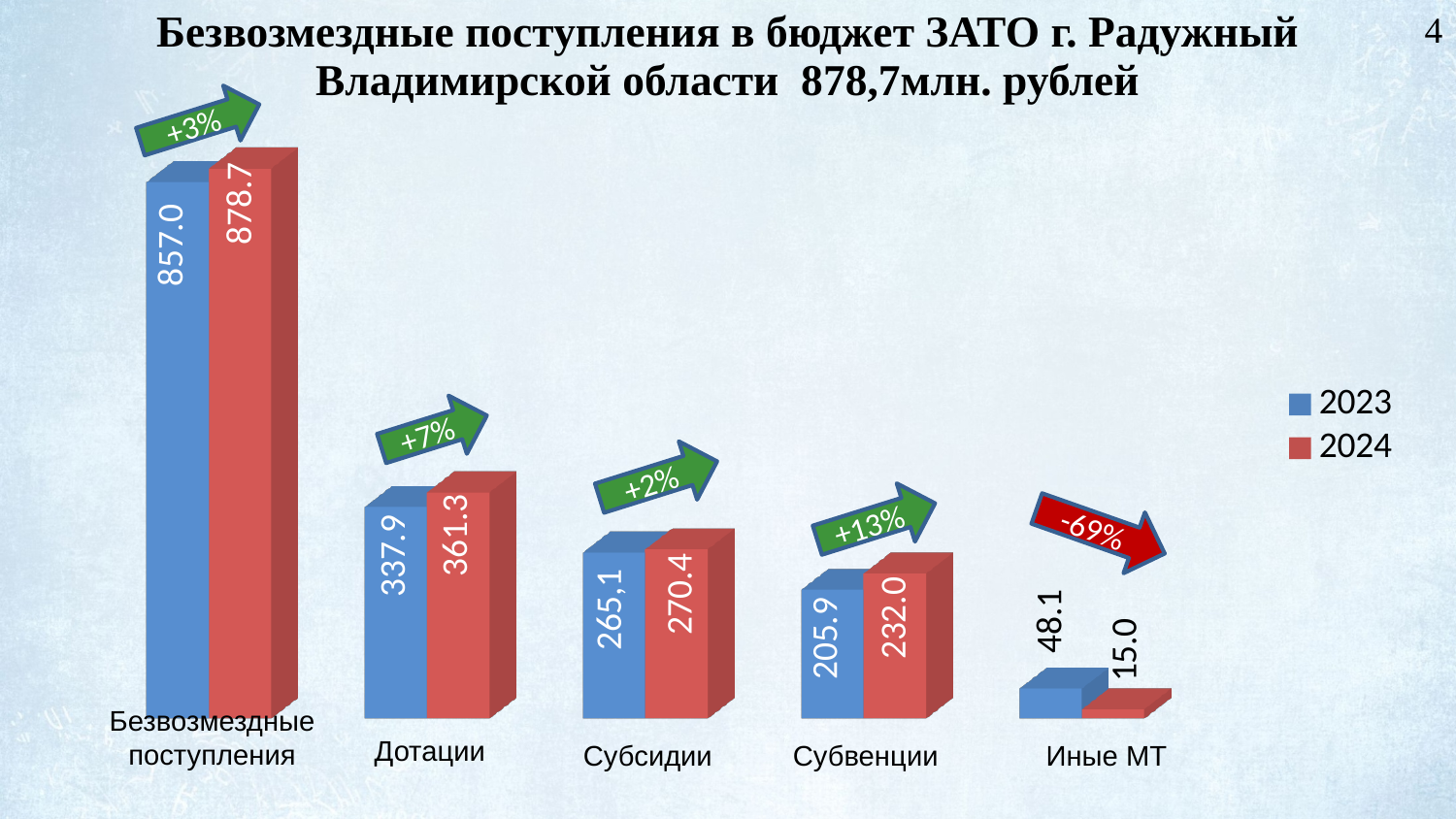

# Безвозмездные поступления в бюджет ЗАТО г. Радужный Владимирской области  878,7млн. рублей
4
+3%

[unsupported chart]

+7%
+2%
+13%
-69%
Безвозмездные поступления
Дотации
Субсидии
Субвенции
Иные МТ